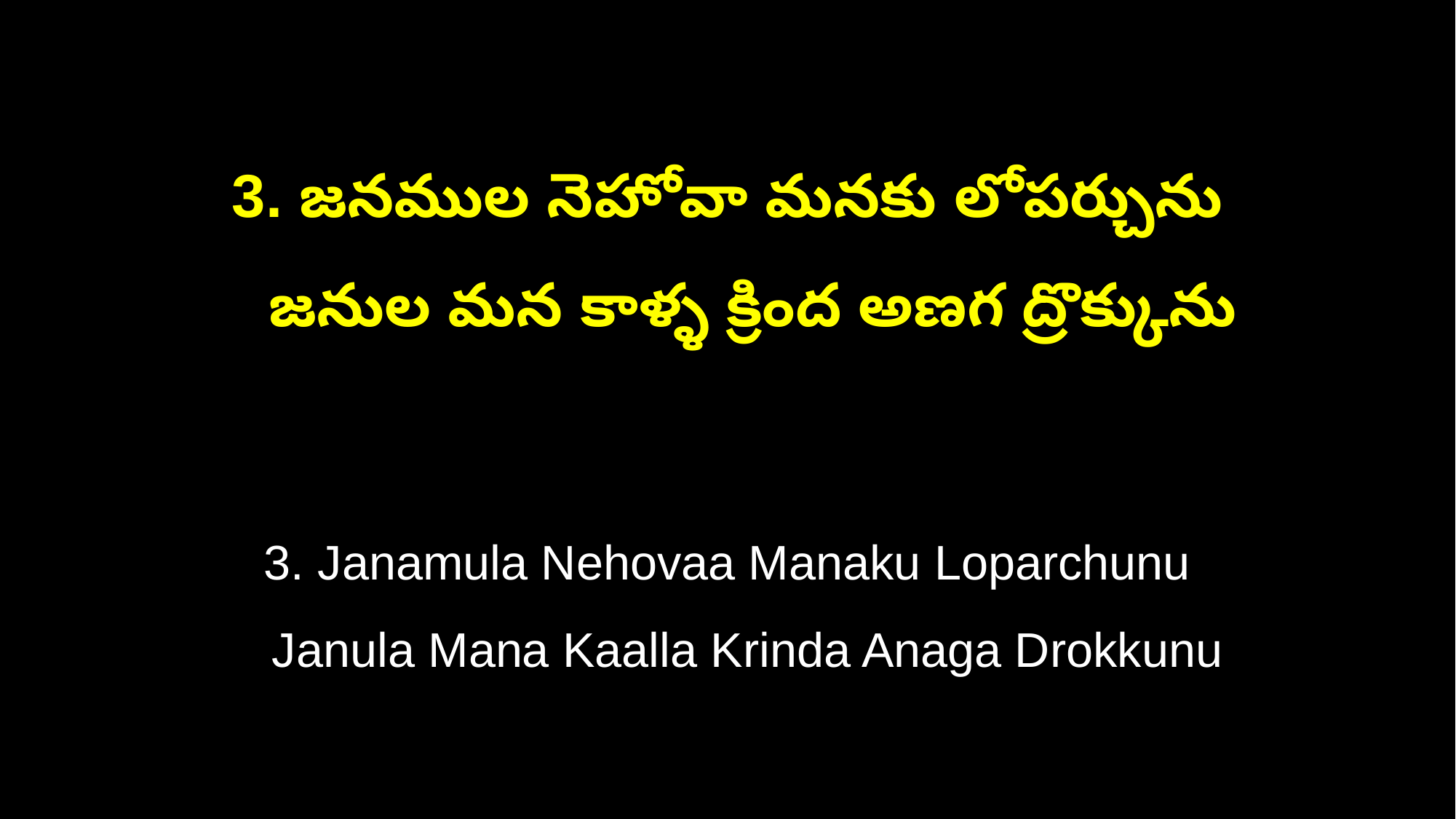

3. జనముల నెహోవా మనకు లోపర్చును
   జనుల మన కాళ్ళ క్రింద అణగ ద్రొక్కును
3. Janamula Nehovaa Manaku Loparchunu
   Janula Mana Kaalla Krinda Anaga Drokkunu